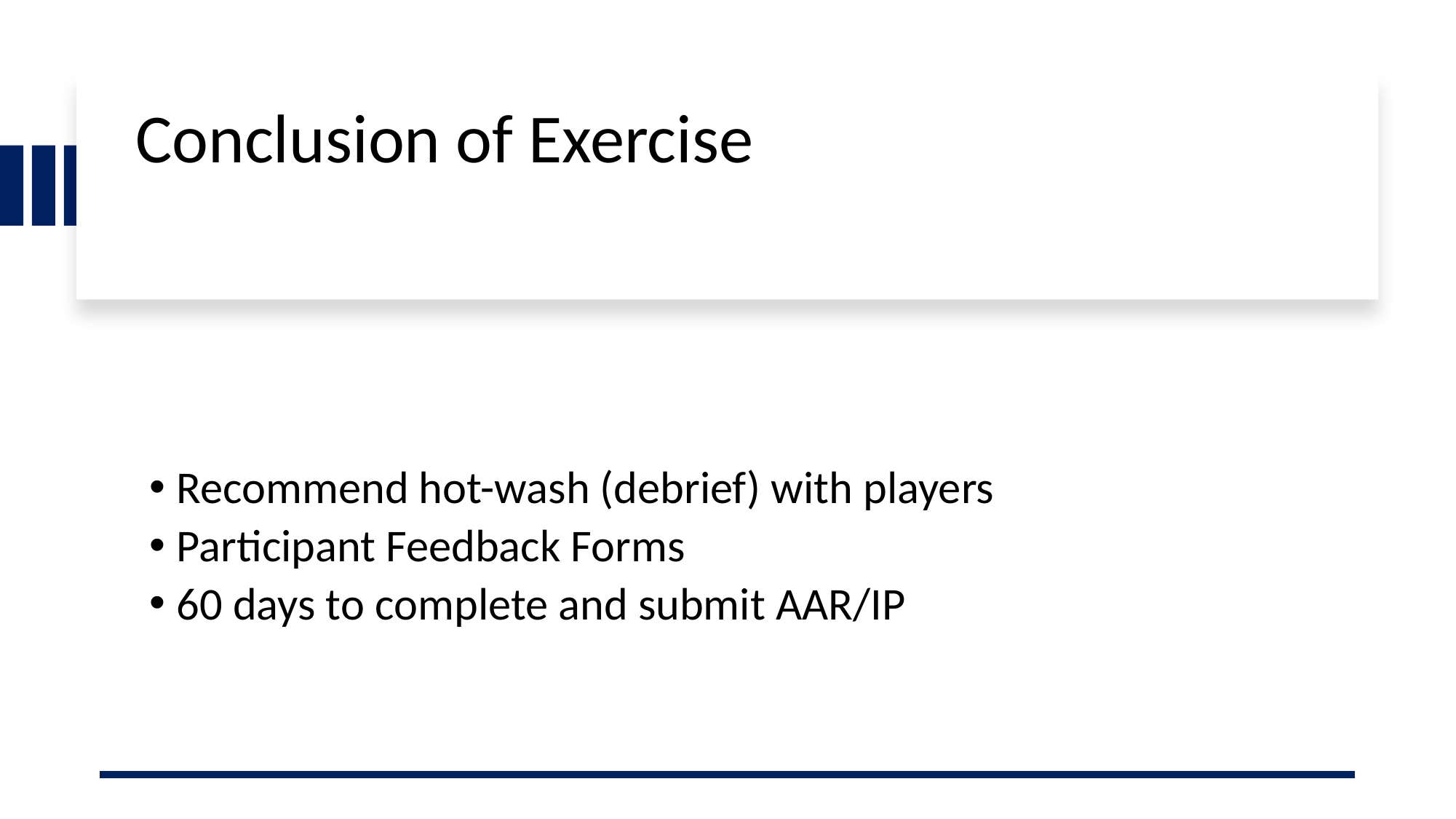

# Conclusion of Exercise

Recommend hot-wash (debrief) with players
Participant Feedback Forms
60 days to complete and submit AAR/IP